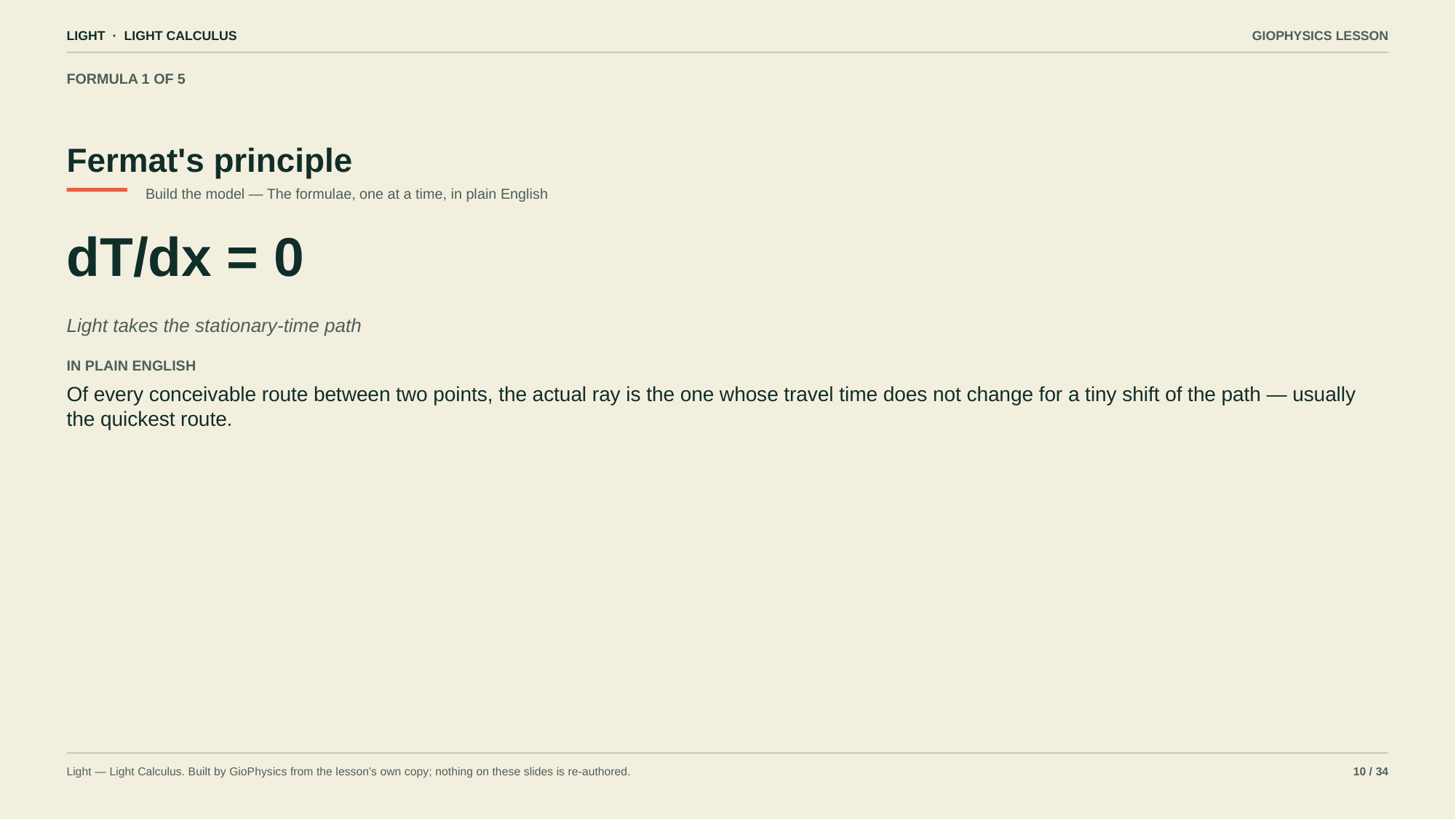

LIGHT  ·  LIGHT CALCULUS
GIOPHYSICS LESSON

FORMULA 1 OF 5
Fermat's principle
Build the model — The formulae, one at a time, in plain English

dT/dx = 0
Light takes the stationary-time path
IN PLAIN ENGLISH
Of every conceivable route between two points, the actual ray is the one whose travel time does not change for a tiny shift of the path — usually the quickest route.

Light — Light Calculus. Built by GioPhysics from the lesson's own copy; nothing on these slides is re-authored.
10 / 34